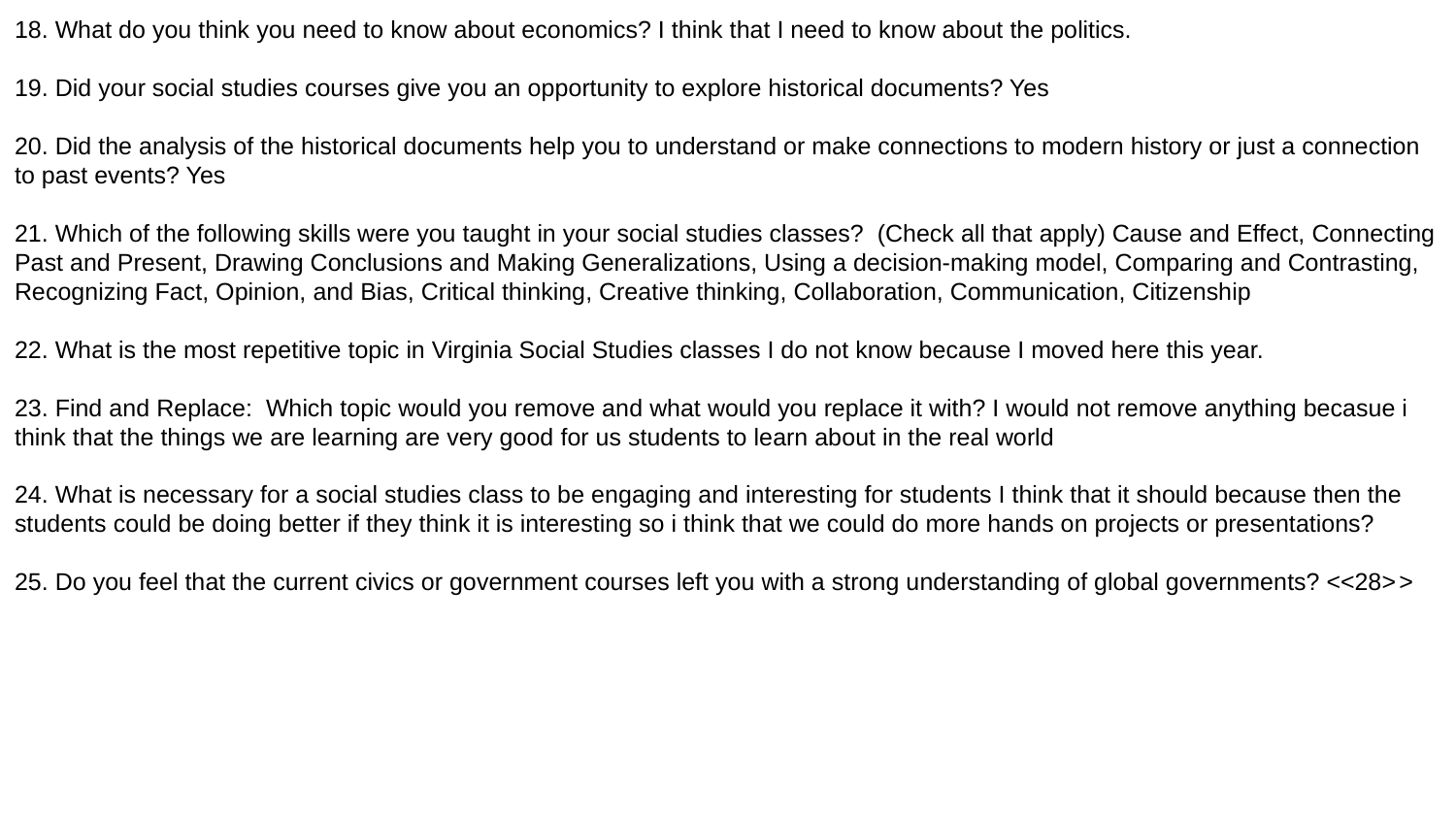

18. What do you think you need to know about economics? I think that I need to know about the politics.

19. Did your social studies courses give you an opportunity to explore historical documents? Yes

20. Did the analysis of the historical documents help you to understand or make connections to modern history or just a connection to past events? Yes

21. Which of the following skills were you taught in your social studies classes?  (Check all that apply) Cause and Effect, Connecting Past and Present, Drawing Conclusions and Making Generalizations, Using a decision-making model, Comparing and Contrasting, Recognizing Fact, Opinion, and Bias, Critical thinking, Creative thinking, Collaboration, Communication, Citizenship

22. What is the most repetitive topic in Virginia Social Studies classes I do not know because I moved here this year.

23. Find and Replace:  Which topic would you remove and what would you replace it with? I would not remove anything becasue i think that the things we are learning are very good for us students to learn about in the real world

24. What is necessary for a social studies class to be engaging and interesting for students I think that it should because then the students could be doing better if they think it is interesting so i think that we could do more hands on projects or presentations?

25. Do you feel that the current civics or government courses left you with a strong understanding of global governments? <<28>>